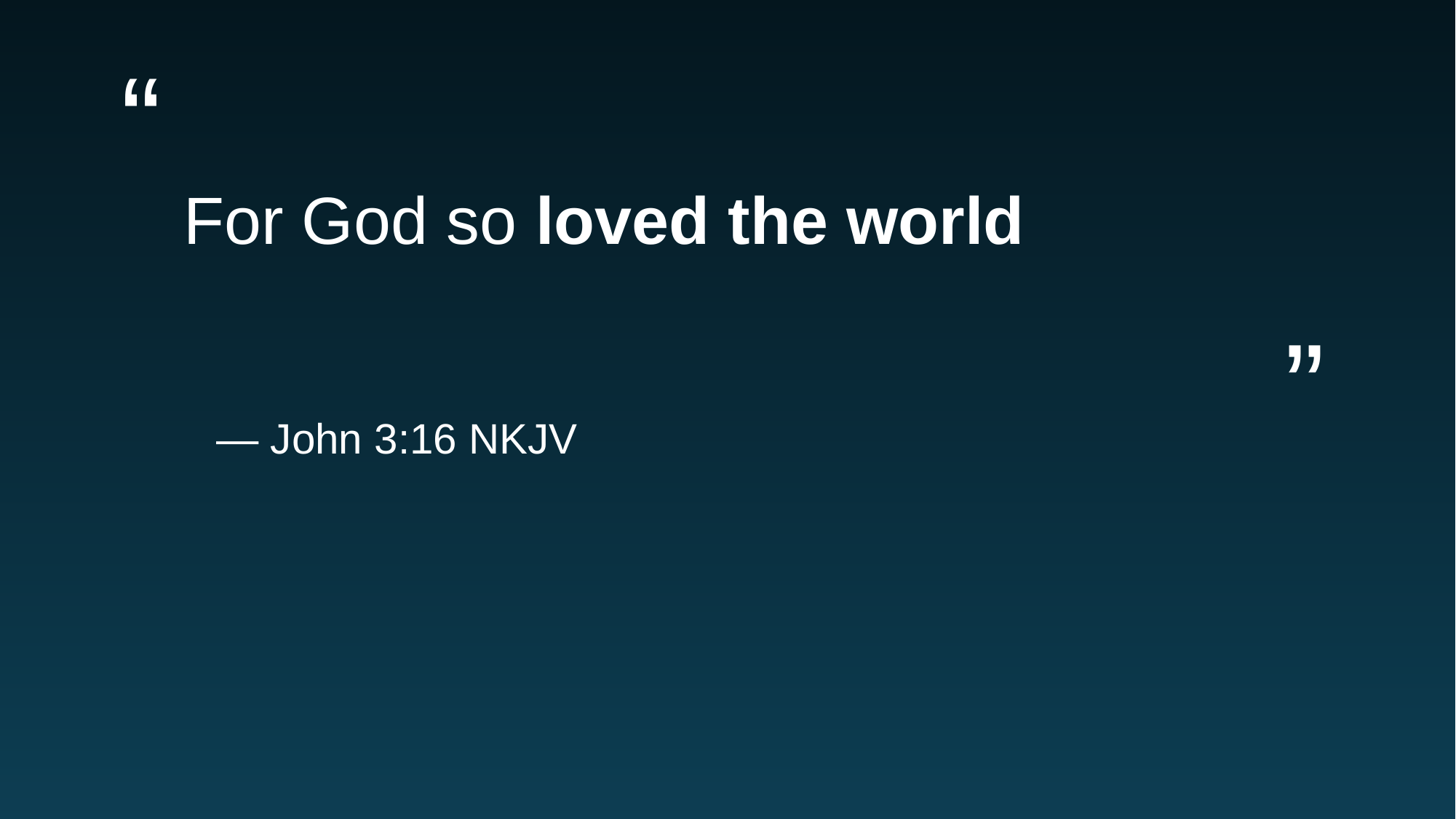

# For God so loved the world
— John 3:16 NKJV